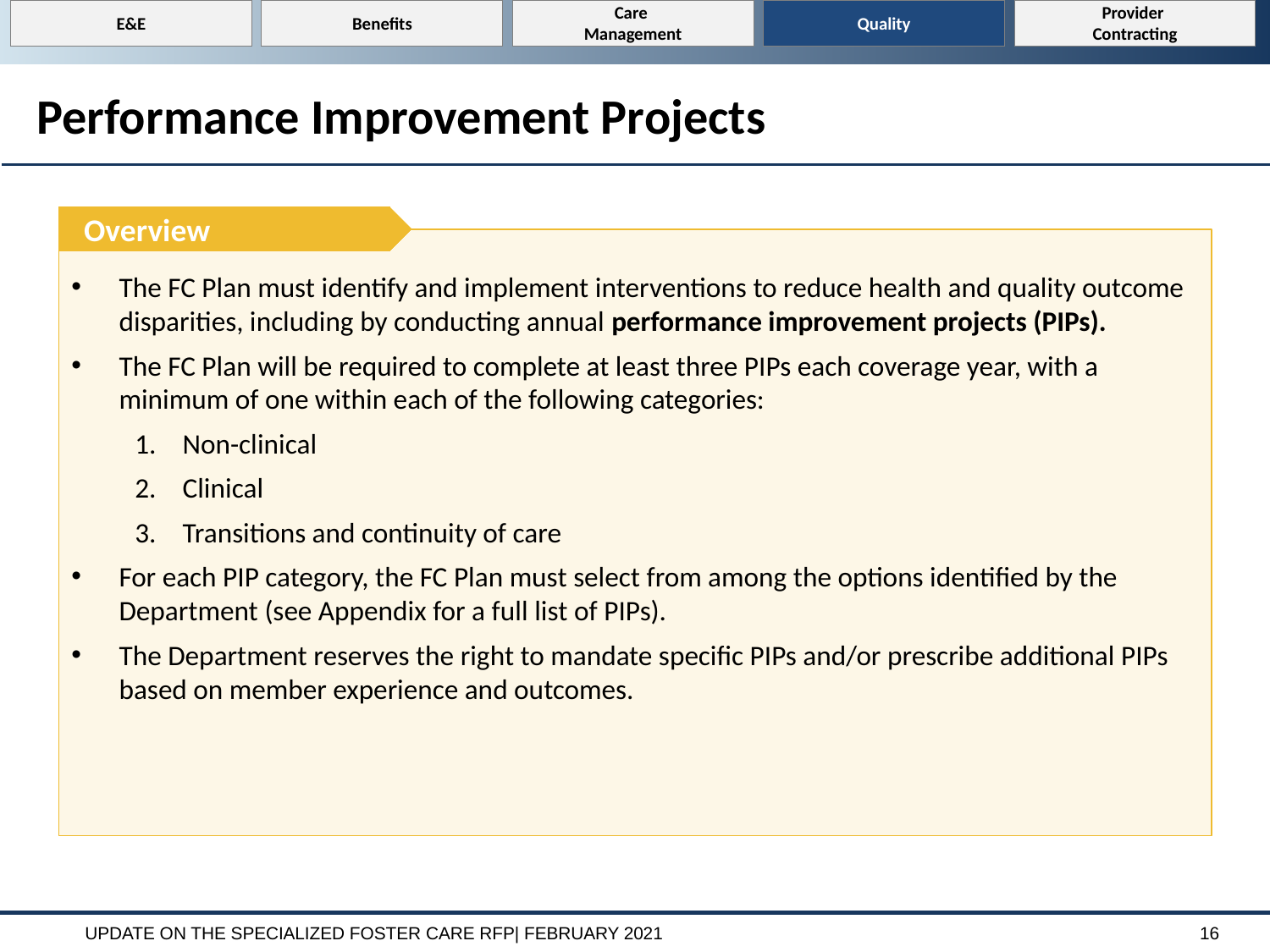

E&E
Benefits
Care
Management
Quality
Provider
Contracting
# Performance Improvement Projects
Overview

The FC Plan must identify and implement interventions to reduce health and quality outcome disparities, including by conducting annual performance improvement projects (PIPs).
The FC Plan will be required to complete at least three PIPs each coverage year, with a minimum of one within each of the following categories:
Non-clinical
Clinical
Transitions and continuity of care
For each PIP category, the FC Plan must select from among the options identified by the Department (see Appendix for a full list of PIPs).
The Department reserves the right to mandate specific PIPs and/or prescribe additional PIPs based on member experience and outcomes.
Update on the Specialized FOSTER CARE RFP| February 2021
16